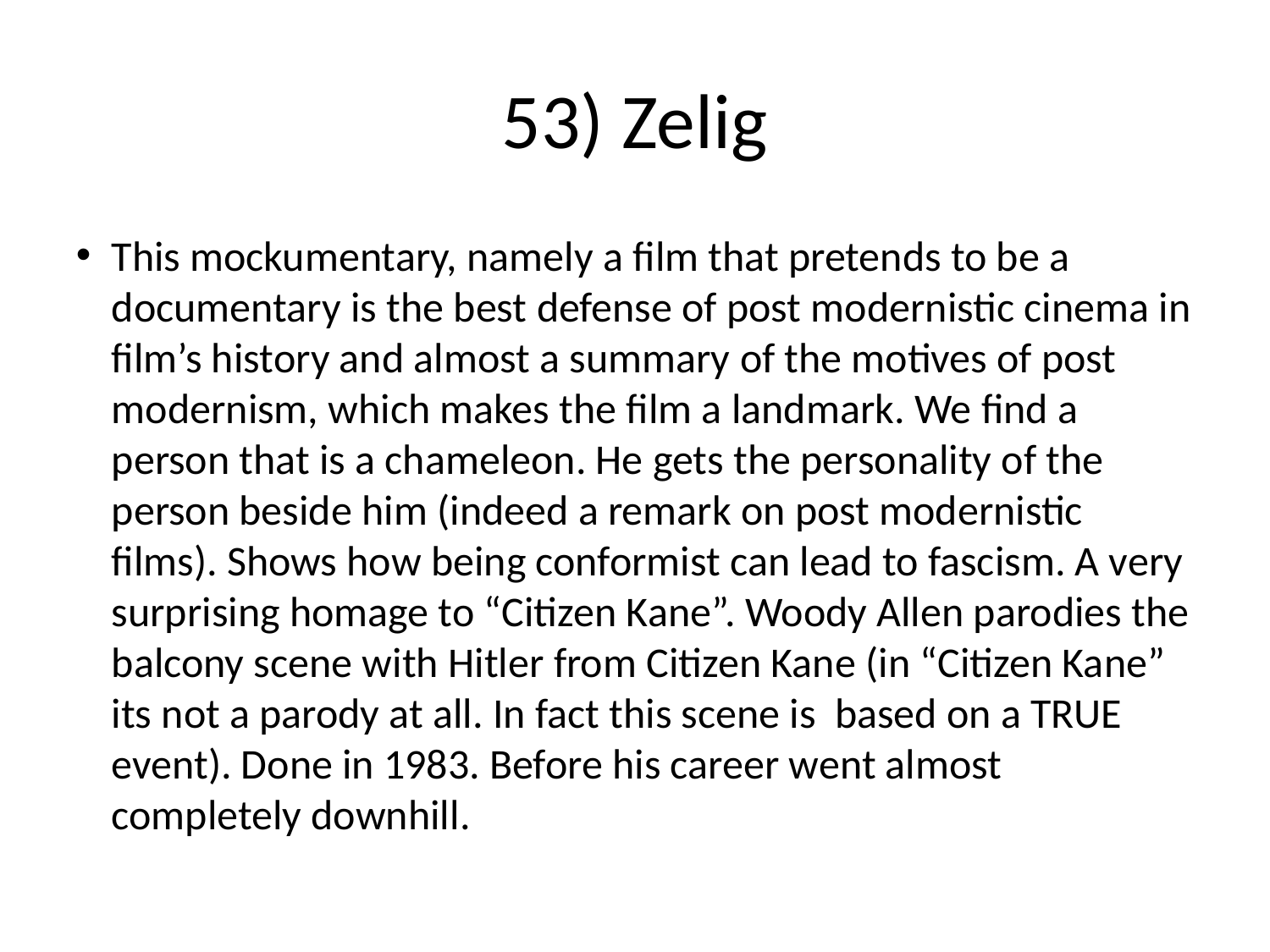

53) Zelig
This mockumentary, namely a film that pretends to be a documentary is the best defense of post modernistic cinema in film’s history and almost a summary of the motives of post modernism, which makes the film a landmark. We find a person that is a chameleon. He gets the personality of the person beside him (indeed a remark on post modernistic films). Shows how being conformist can lead to fascism. A very surprising homage to “Citizen Kane”. Woody Allen parodies the balcony scene with Hitler from Citizen Kane (in “Citizen Kane” its not a parody at all. In fact this scene is  based on a TRUE event). Done in 1983. Before his career went almost completely downhill.